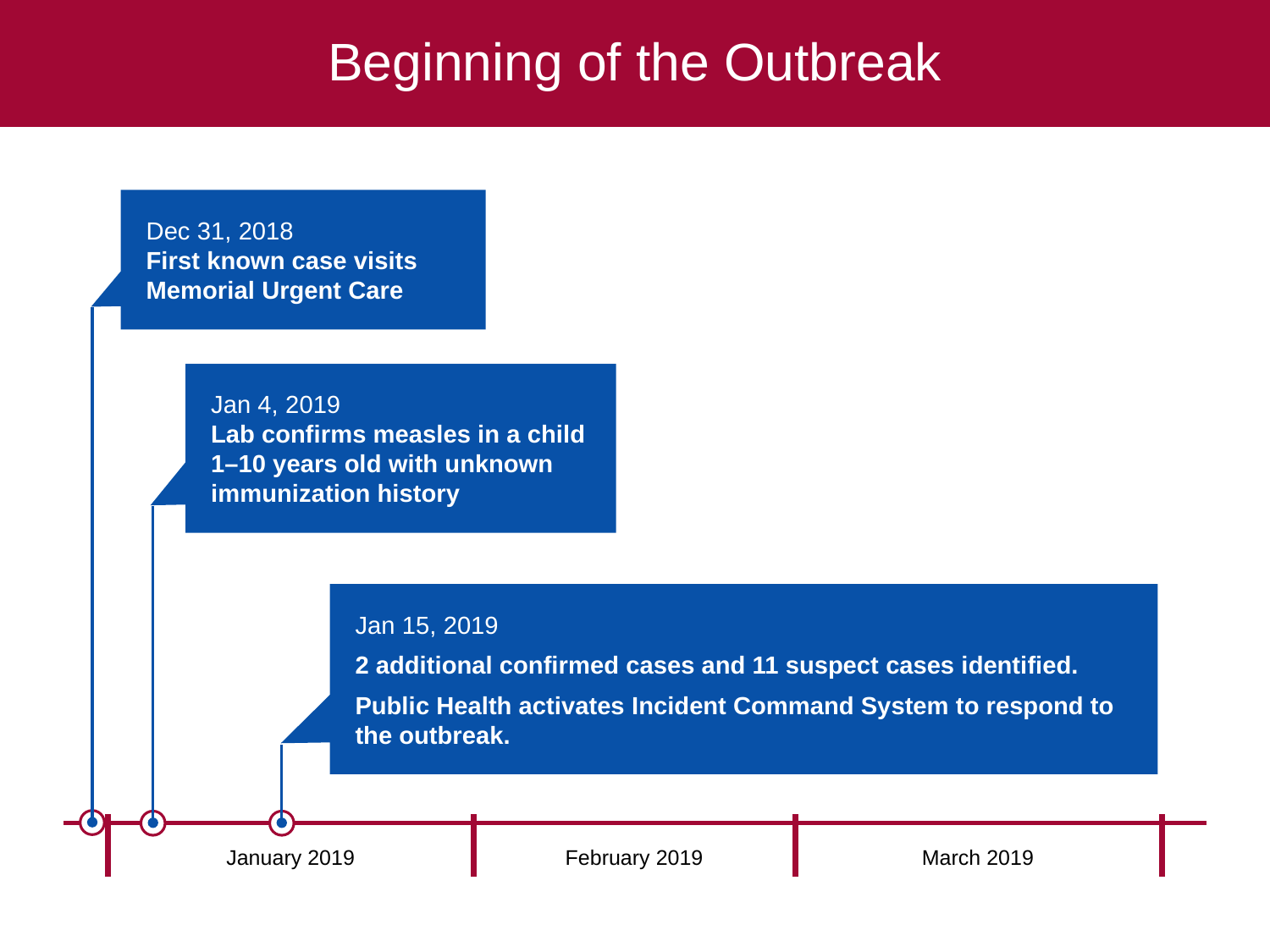

# Beginning of the Outbreak
Dec 31, 2018
First known case visits Memorial Urgent Care
Jan 4, 2019
Lab confirms measles in a child 1–10 years old with unknown immunization history
Jan 15, 2019
2 additional confirmed cases and 11 suspect cases identified.
Public Health activates Incident Command System to respond to the outbreak.

January 2019
February 2019
March 2019